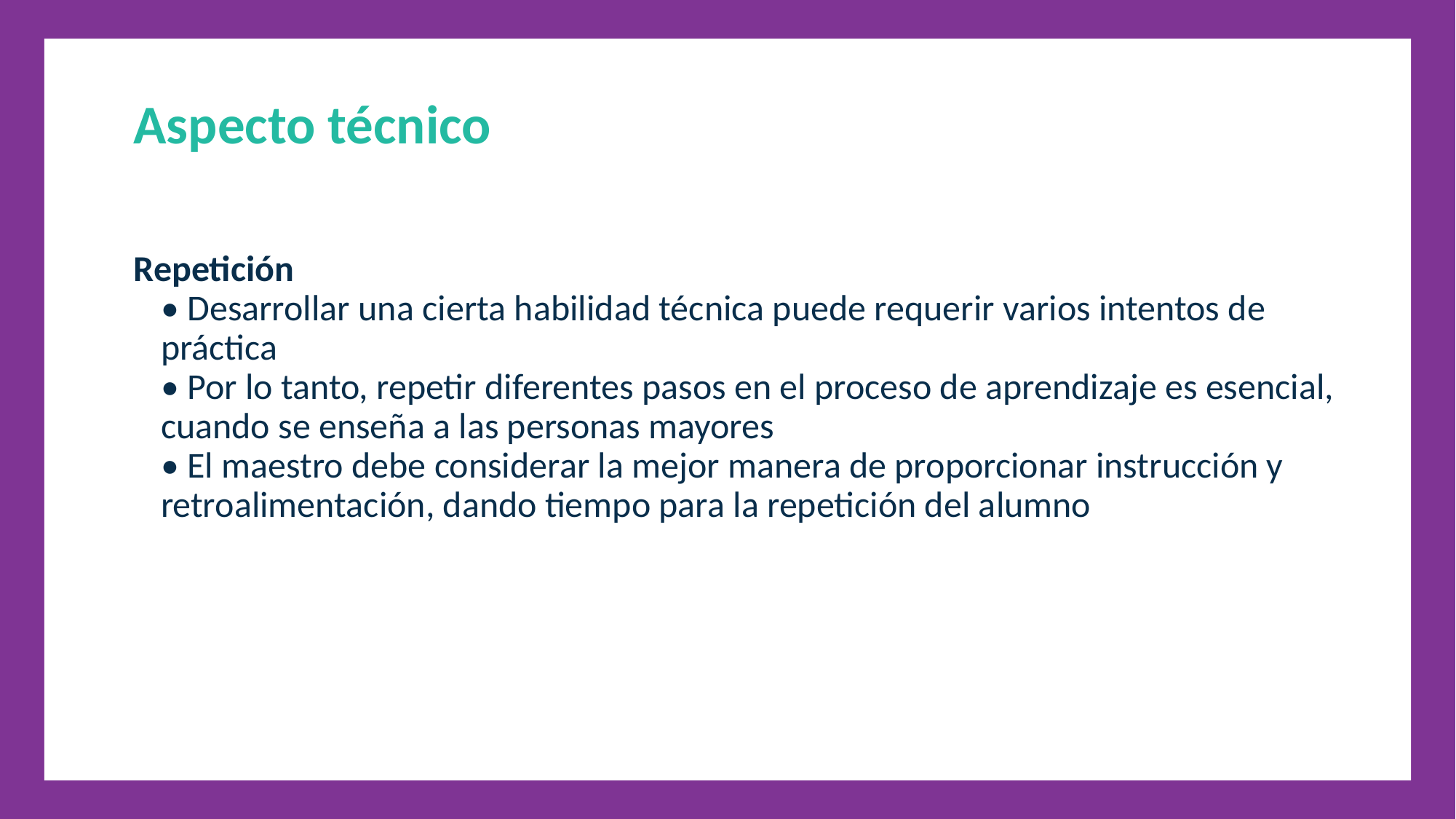

Aspecto técnico
Repetición
• Desarrollar una cierta habilidad técnica puede requerir varios intentos de práctica
• Por lo tanto, repetir diferentes pasos en el proceso de aprendizaje es esencial, cuando se enseña a las personas mayores
• El maestro debe considerar la mejor manera de proporcionar instrucción y retroalimentación, dando tiempo para la repetición del alumno